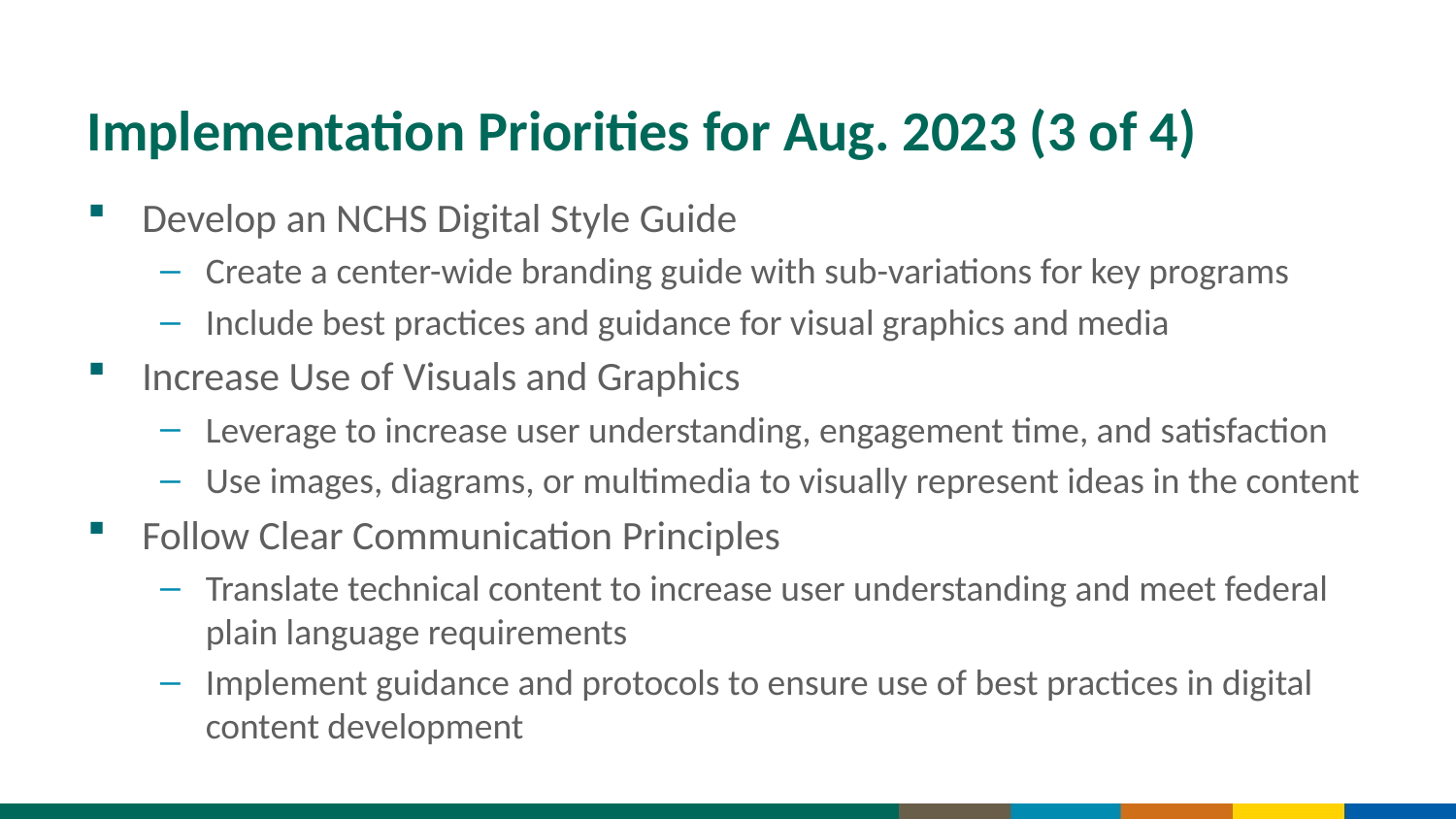

# Implementation Priorities for Aug. 2023 (3 of 4)
Develop an NCHS Digital Style Guide
Create a center-wide branding guide with sub-variations for key programs
Include best practices and guidance for visual graphics and media
Increase Use of Visuals and Graphics
Leverage to increase user understanding, engagement time, and satisfaction
Use images, diagrams, or multimedia to visually represent ideas in the content
Follow Clear Communication Principles
Translate technical content to increase user understanding and meet federal plain language requirements
Implement guidance and protocols to ensure use of best practices in digital content development